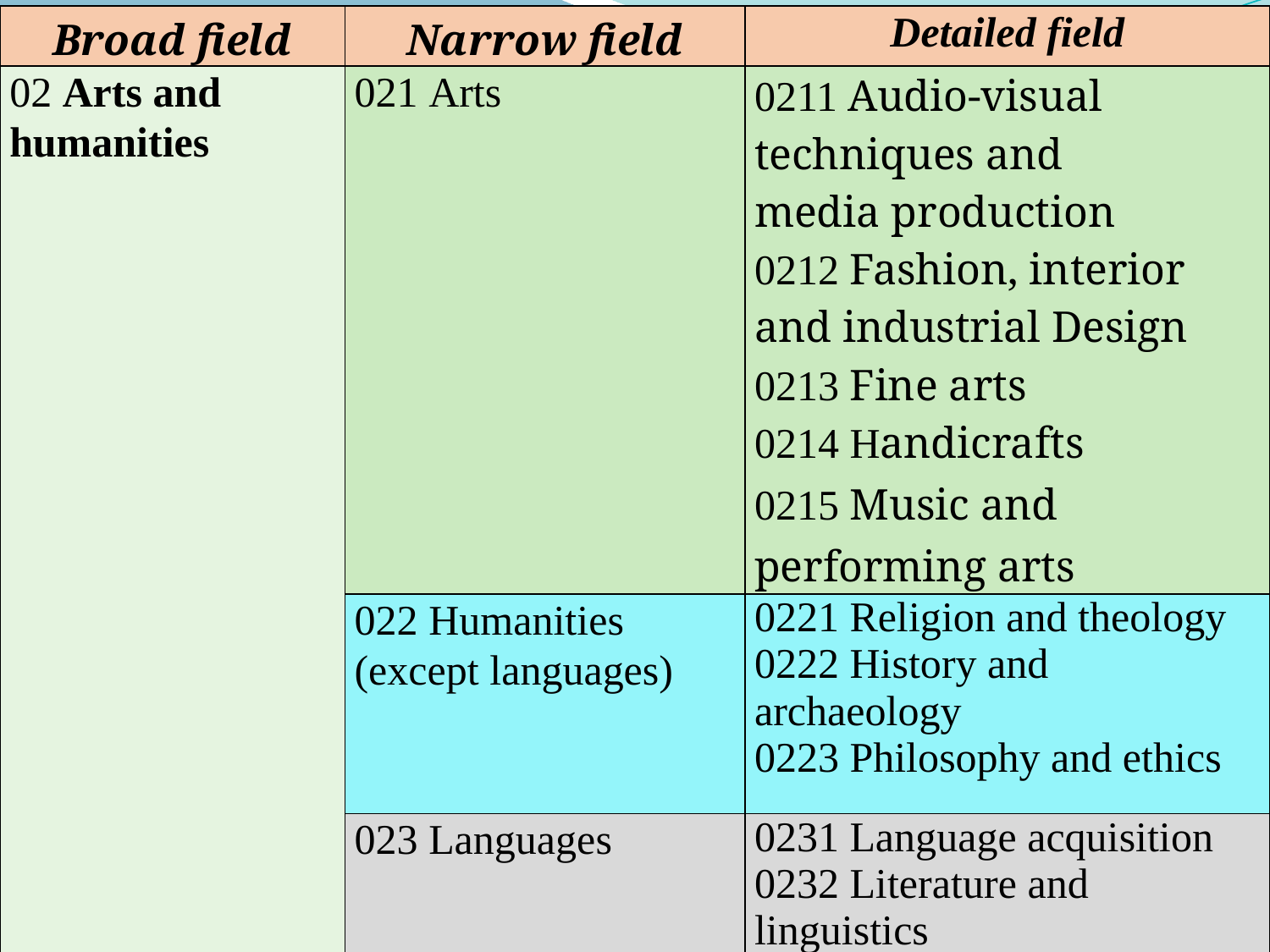

| Broad field | Narrow field | Detailed field |
| --- | --- | --- |
| 02 Arts and humanities | 021 Arts | 0211 Audio-visual techniques and media production 0212 Fashion, interior and industrial Design 0213 Fine arts 0214 Handicrafts 0215 Music and performing arts |
| --- | --- | --- |
|  | 022 Humanities (except languages) | 0221 Religion and theology 0222 History and archaeology 0223 Philosophy and ethics |
|  | 023 Languages | 0231 Language acquisition 0232 Literature and linguistics |